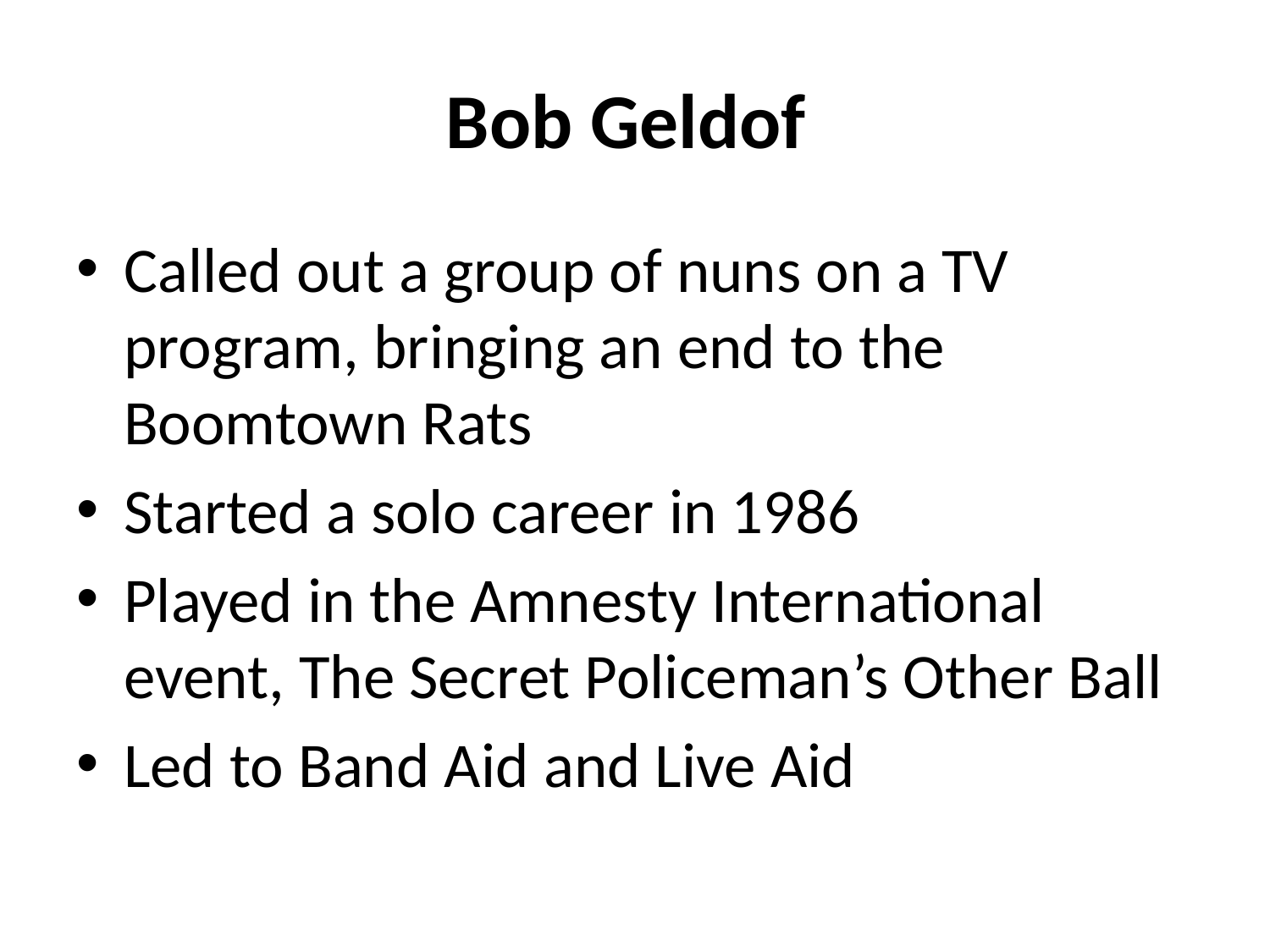

# Bob Geldof
Called out a group of nuns on a TV program, bringing an end to the Boomtown Rats
Started a solo career in 1986
Played in the Amnesty International event, The Secret Policeman’s Other Ball
Led to Band Aid and Live Aid